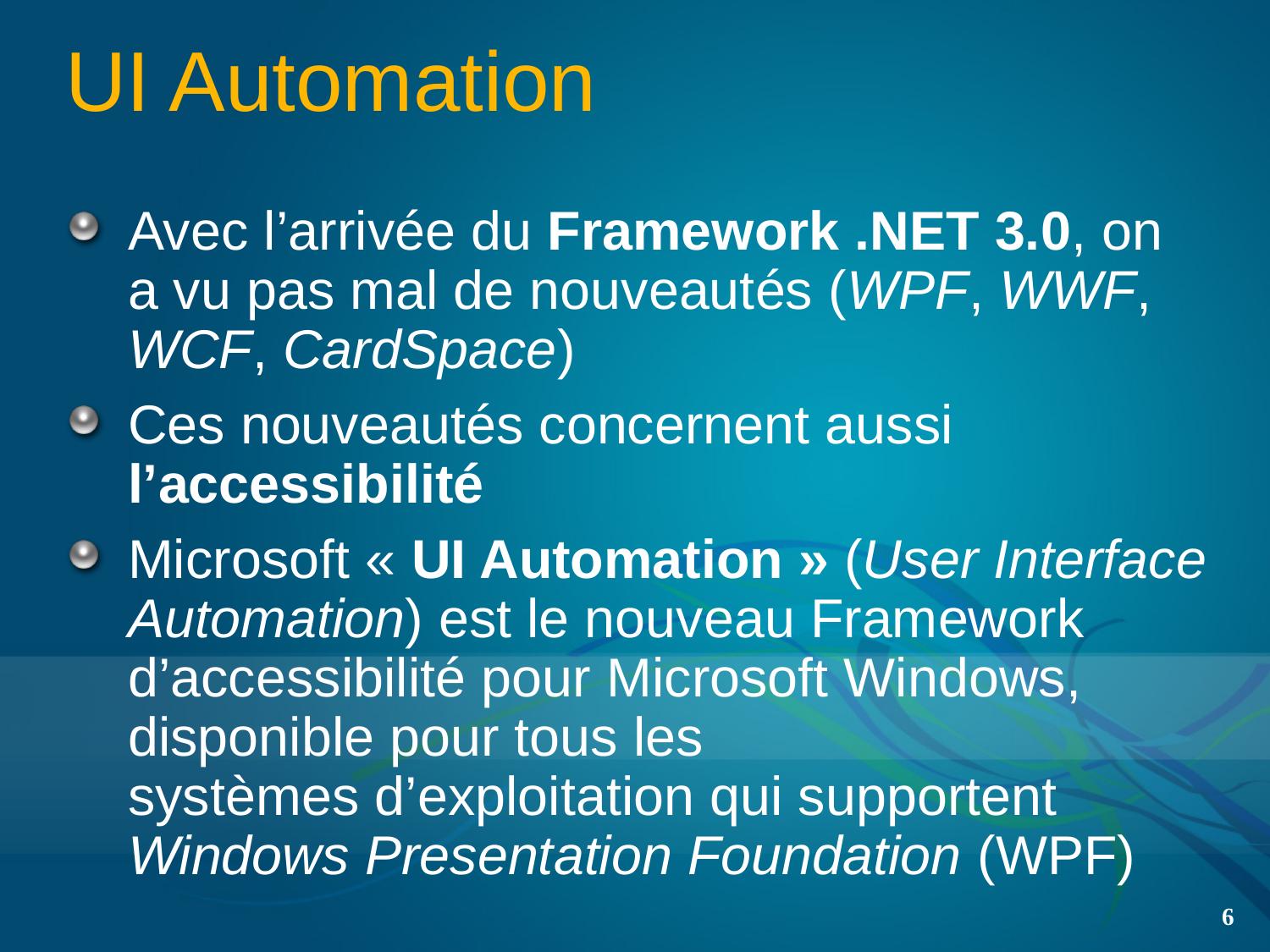

# UI Automation
Avec l’arrivée du Framework .NET 3.0, on a vu pas mal de nouveautés (WPF, WWF, WCF, CardSpace)
Ces nouveautés concernent aussi l’accessibilité
Microsoft « UI Automation » (User Interface Automation) est le nouveau Framework d’accessibilité pour Microsoft Windows, disponible pour tous les systèmes d’exploitation qui supportent Windows Presentation Foundation (WPF)

6